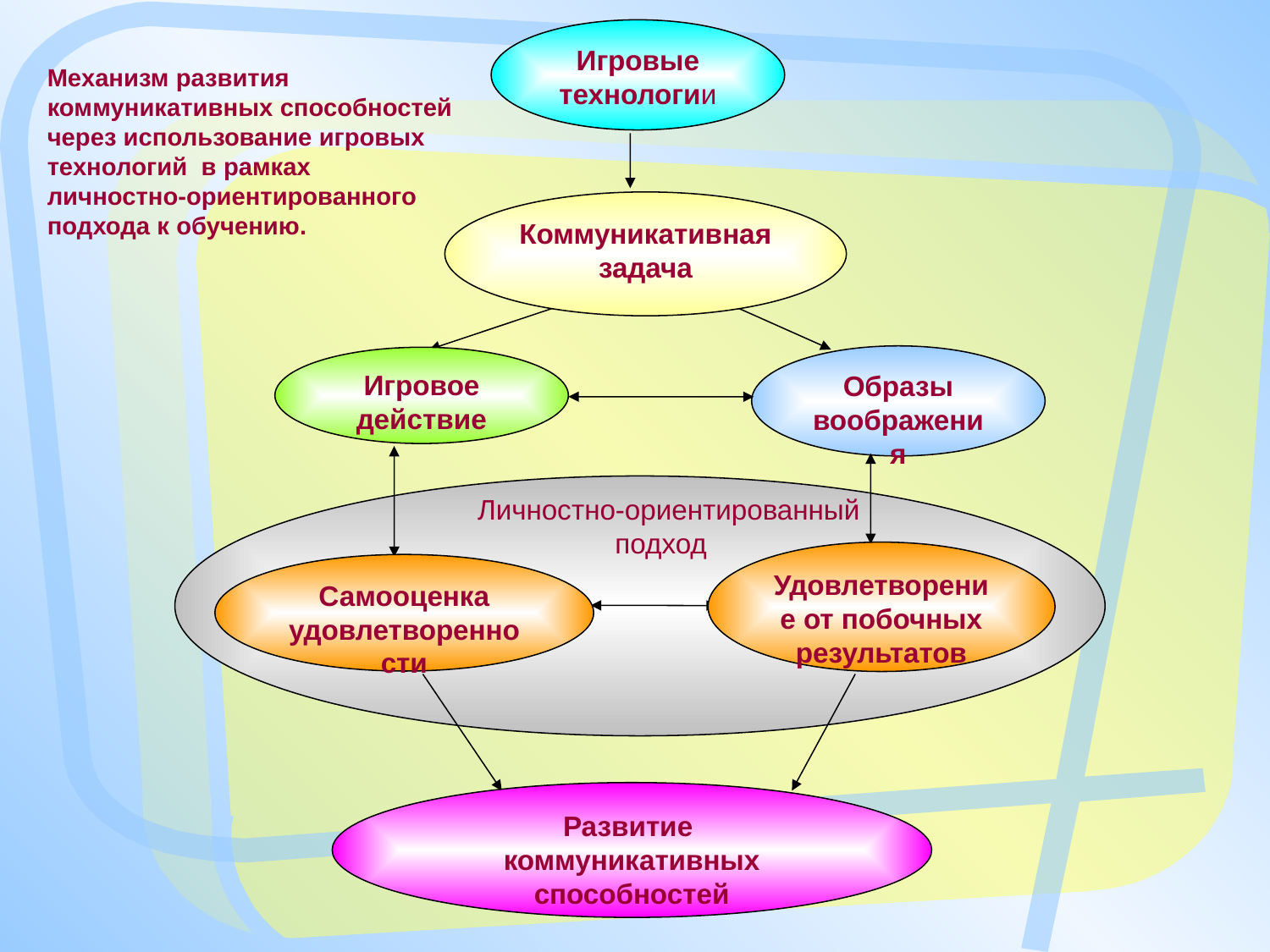

Игровые технологии

Коммуникативная задача

Игровое действие

Образы воображения

Механизм развития коммуникативных способностей
через использование игровых технологий  в рамках
личностно-ориентированного подхода к обучению.

  Личностно-ориентированный подход
Удовлетворение от побочных результатов
Самооценка удовлетворенности

Развитие
коммуникативных способностей